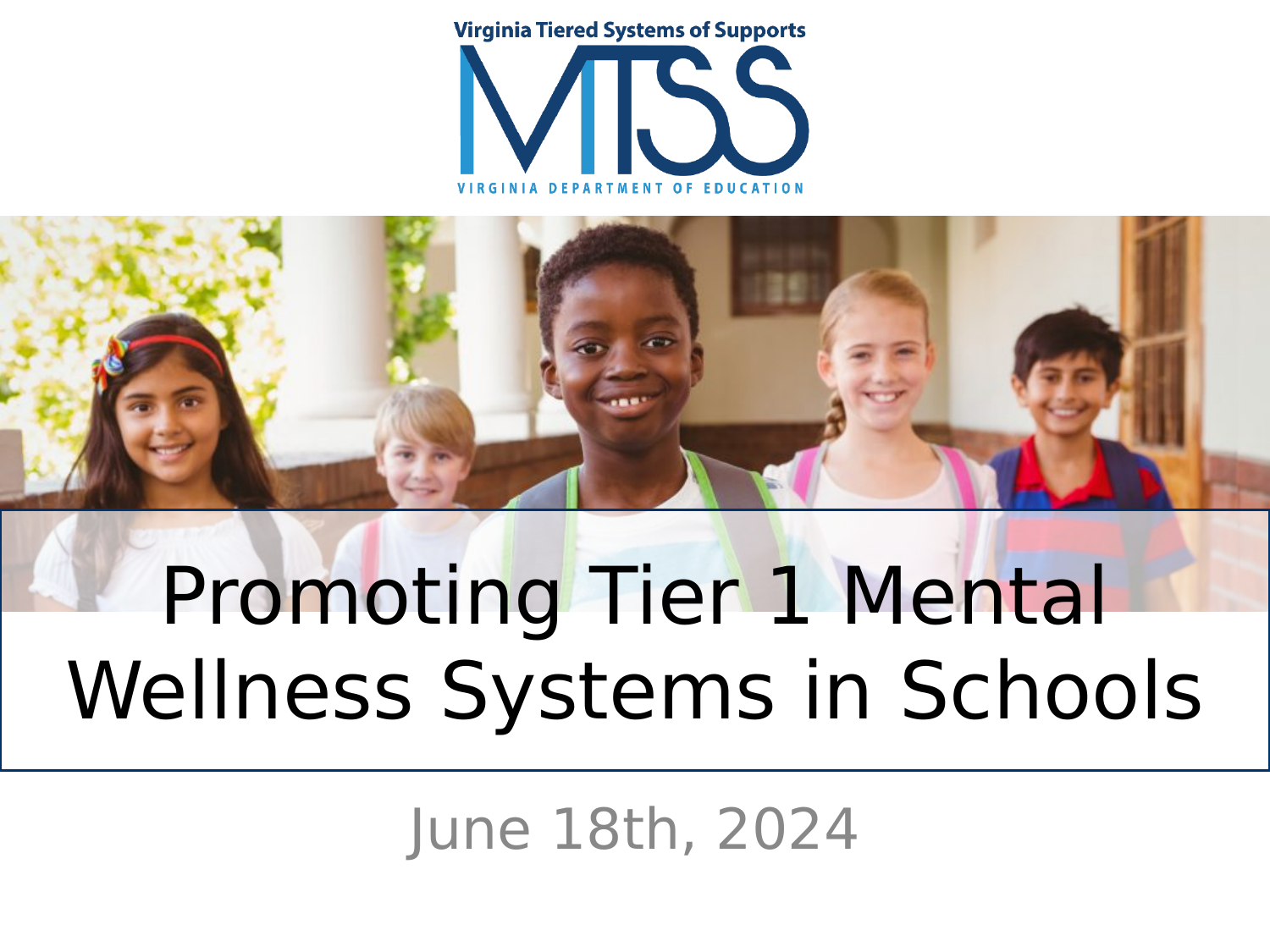

# Promoting Tier 1 Mental Wellness Systems in Schools
June 18th, 2024